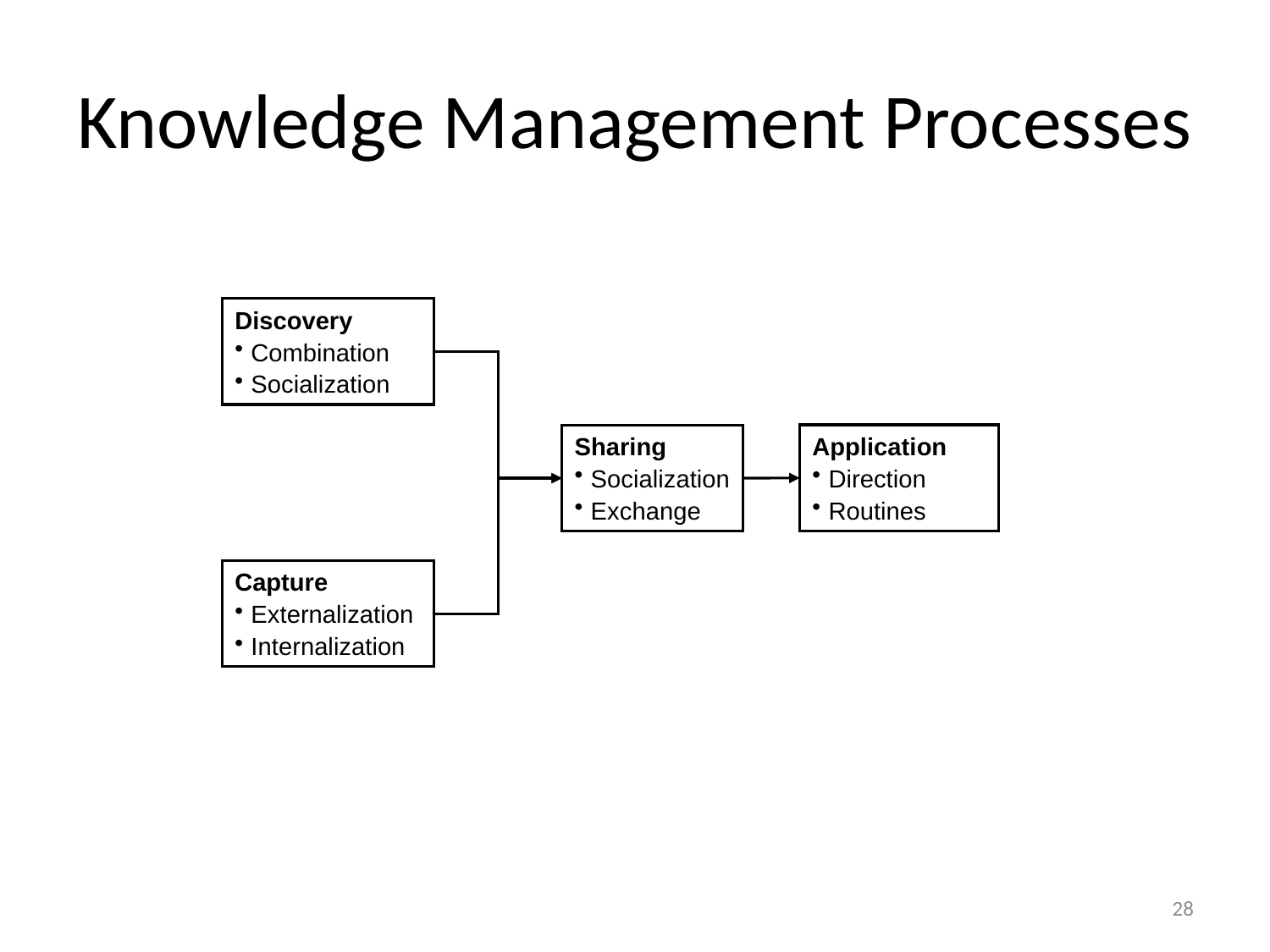

# Knowledge Management Processes
Discovery
Combination
Socialization
Application
Direction
Routines
Sharing
Socialization
Exchange
Capture
Externalization
Internalization
28